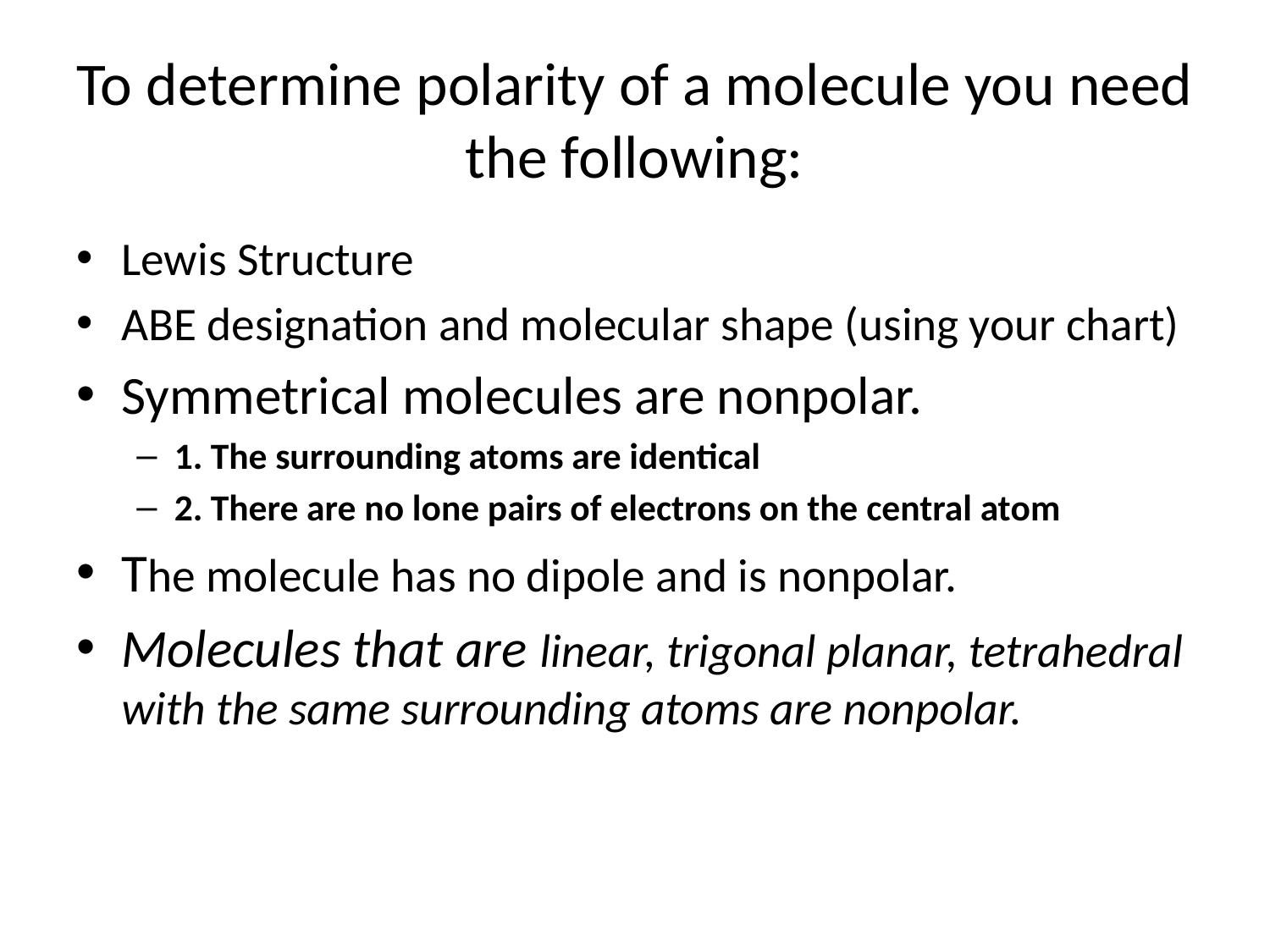

# To determine polarity of a molecule you need the following:
Lewis Structure
ABE designation and molecular shape (using your chart)
Symmetrical molecules are nonpolar.
1. The surrounding atoms are identical
2. There are no lone pairs of electrons on the central atom
The molecule has no dipole and is nonpolar.
Molecules that are linear, trigonal planar, tetrahedral with the same surrounding atoms are nonpolar.